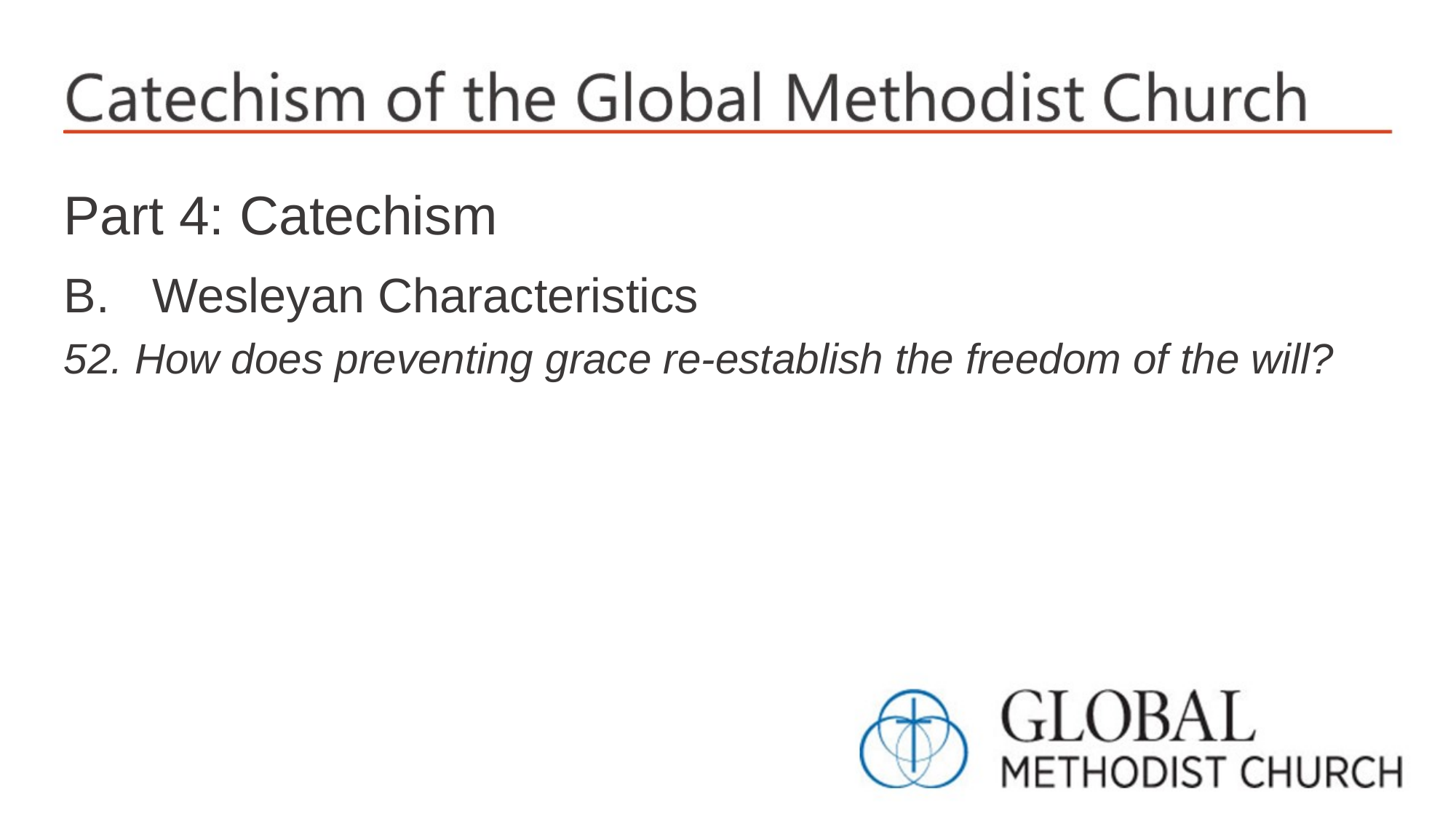

Part 4: Catechism
Wesleyan Characteristics
52. How does preventing grace re-establish the freedom of the will?